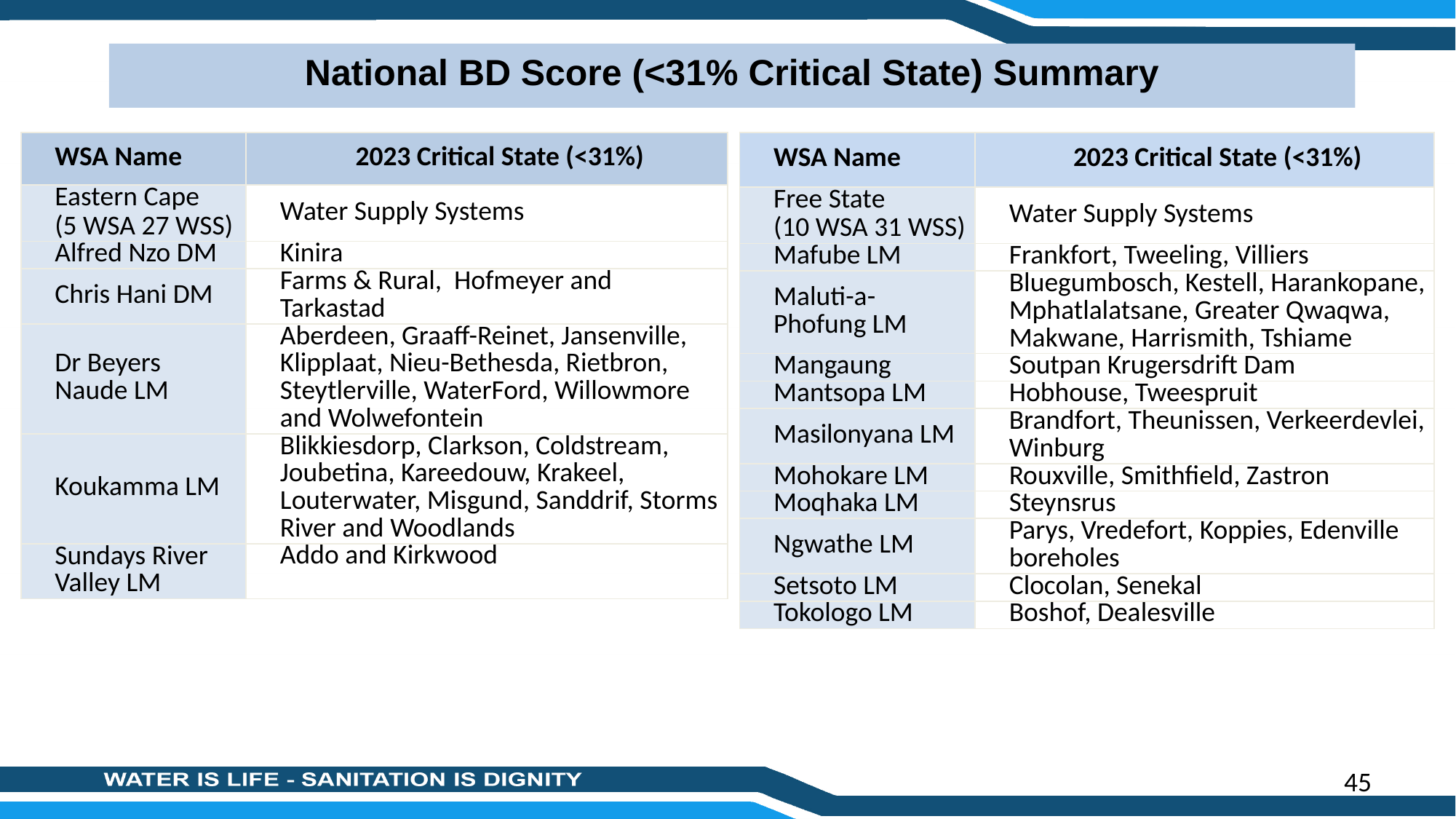

National BD Score (<31% Critical State) Summary
| WSA Name | 2023 Critical State (<31%) |
| --- | --- |
| Eastern Cape (5 WSA 27 WSS) | Water Supply Systems |
| Alfred Nzo DM | Kinira |
| Chris Hani DM | Farms & Rural, Hofmeyer and Tarkastad |
| Dr Beyers Naude LM | Aberdeen, Graaff-Reinet, Jansenville, Klipplaat, Nieu-Bethesda, Rietbron, Steytlerville, WaterFord, Willowmore and Wolwefontein |
| Koukamma LM | Blikkiesdorp, Clarkson, Coldstream, Joubetina, Kareedouw, Krakeel, Louterwater, Misgund, Sanddrif, Storms River and Woodlands |
| Sundays River Valley LM | Addo and Kirkwood |
| WSA Name | 2023 Critical State (<31%) |
| --- | --- |
| Free State (10 WSA 31 WSS) | Water Supply Systems |
| Mafube LM | Frankfort, Tweeling, Villiers |
| Maluti-a-Phofung LM | Bluegumbosch, Kestell, Harankopane, Mphatlalatsane, Greater Qwaqwa, Makwane, Harrismith, Tshiame |
| Mangaung | Soutpan Krugersdrift Dam |
| Mantsopa LM | Hobhouse, Tweespruit |
| Masilonyana LM | Brandfort, Theunissen, Verkeerdevlei, Winburg |
| Mohokare LM | Rouxville, Smithfield, Zastron |
| Moqhaka LM | Steynsrus |
| Ngwathe LM | Parys, Vredefort, Koppies, Edenville boreholes |
| Setsoto LM | Clocolan, Senekal |
| Tokologo LM | Boshof, Dealesville |
45